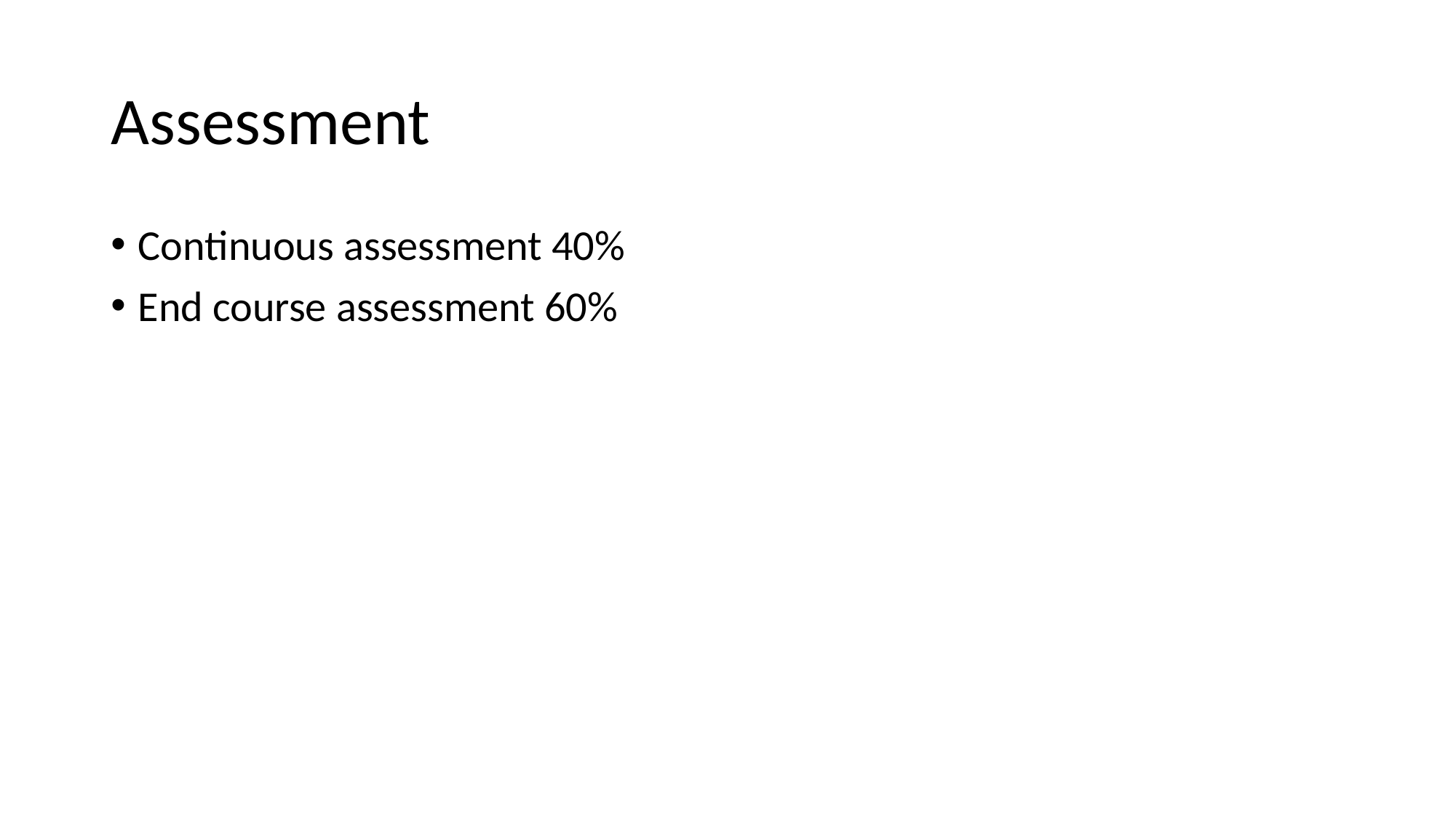

# Assessment
Continuous assessment 40%
End course assessment 60%